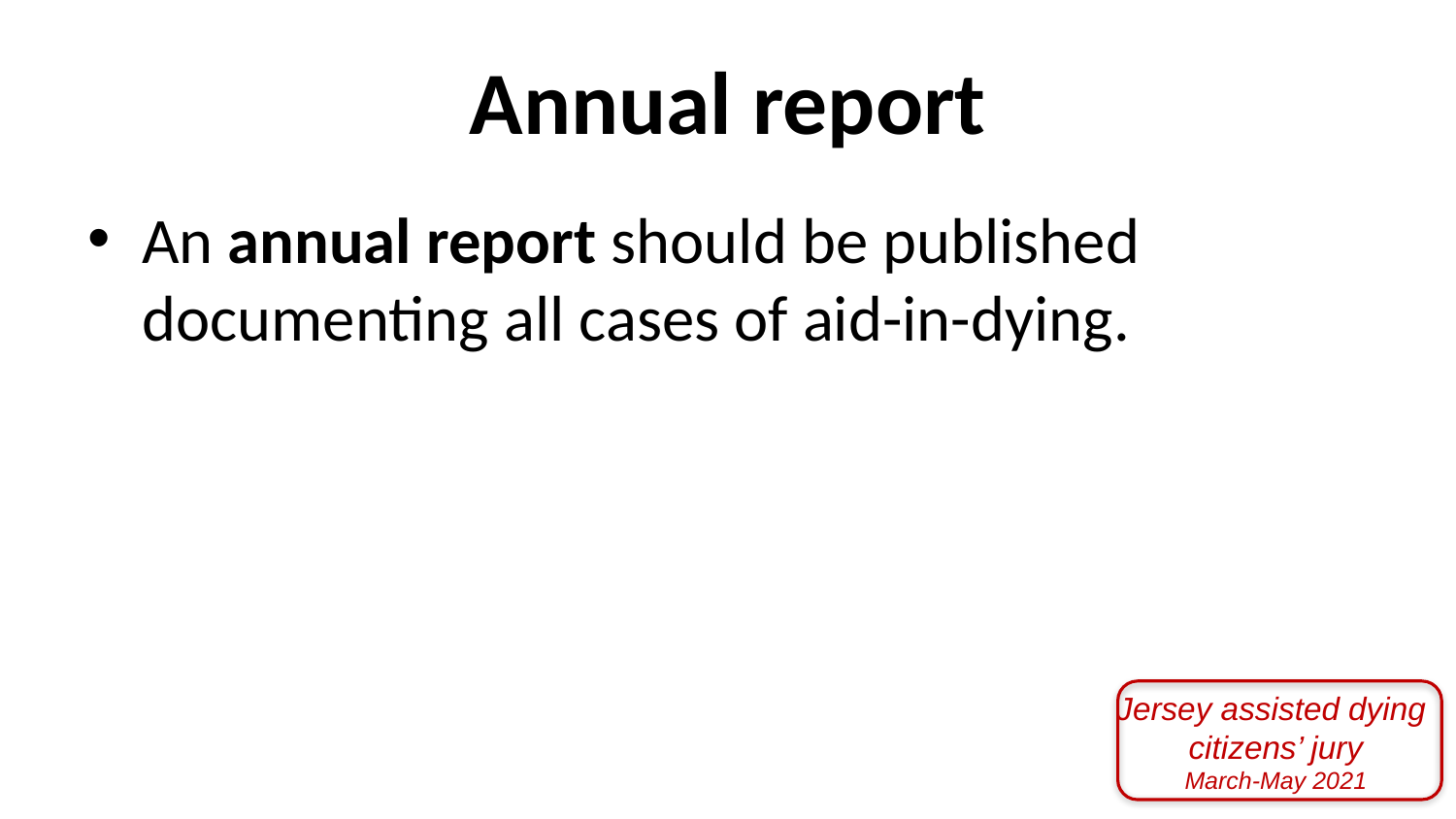

Annual report
An annual report should be published documenting all cases of aid-in-dying.
Jersey assisted dying
citizens’ jury
March-May 2021